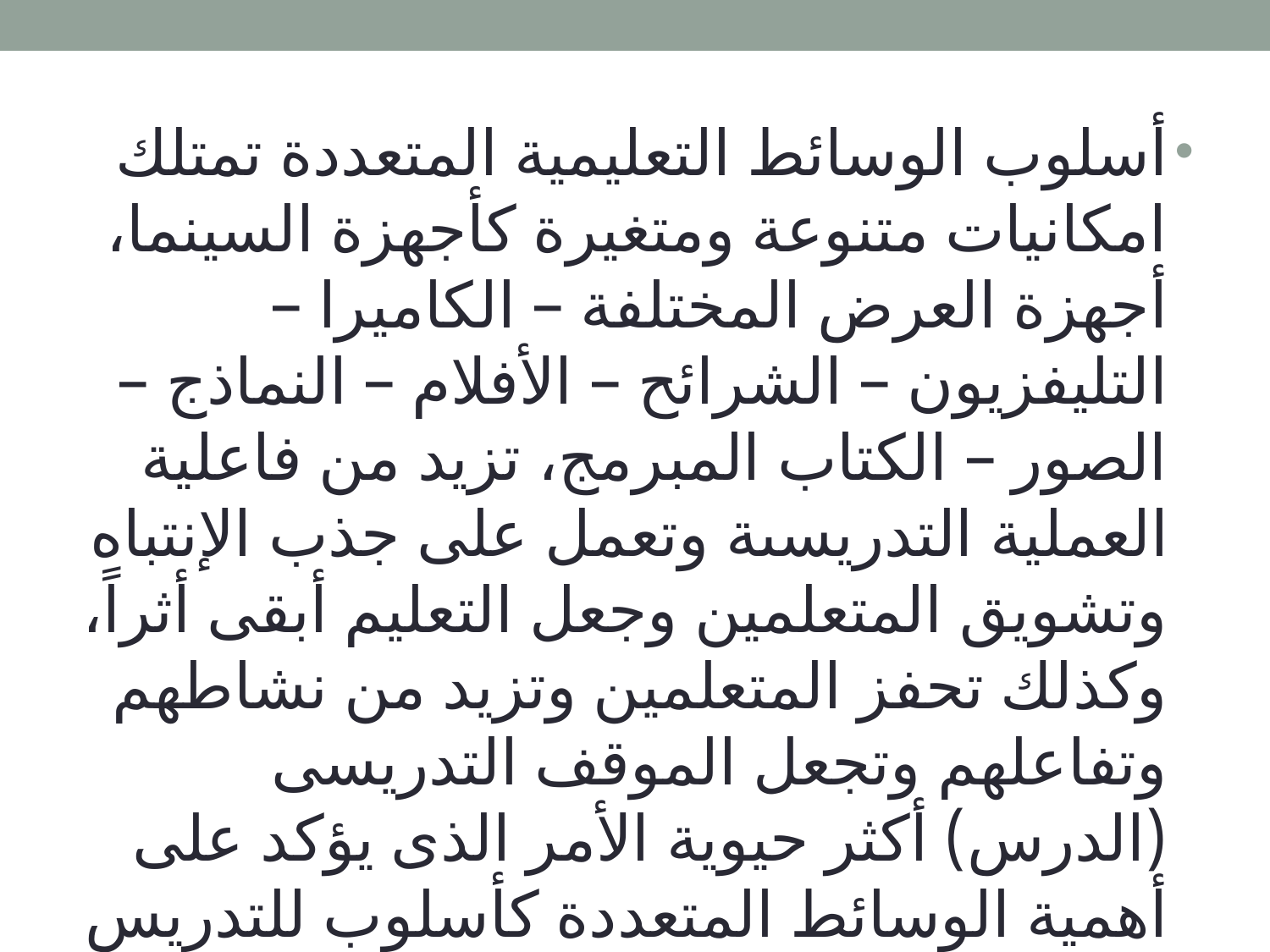

أسلوب الوسائط التعليمية المتعددة تمتلك امكانيات متنوعة ومتغيرة كأجهزة السينما، أجهزة العرض المختلفة – الكاميرا – التليفزيون – الشرائح – الأفلام – النماذج – الصور – الكتاب المبرمج، تزيد من فاعلية العملية التدريسىة وتعمل على جذب الإنتباه وتشويق المتعلمين وجعل التعليم أبقى أثراً، وكذلك تحفز المتعلمين وتزيد من نشاطهم وتفاعلهم وتجعل الموقف التدريسى (الدرس) أكثر حيوية الأمر الذى يؤكد على أهمية الوسائط المتعددة كأسلوب للتدريس